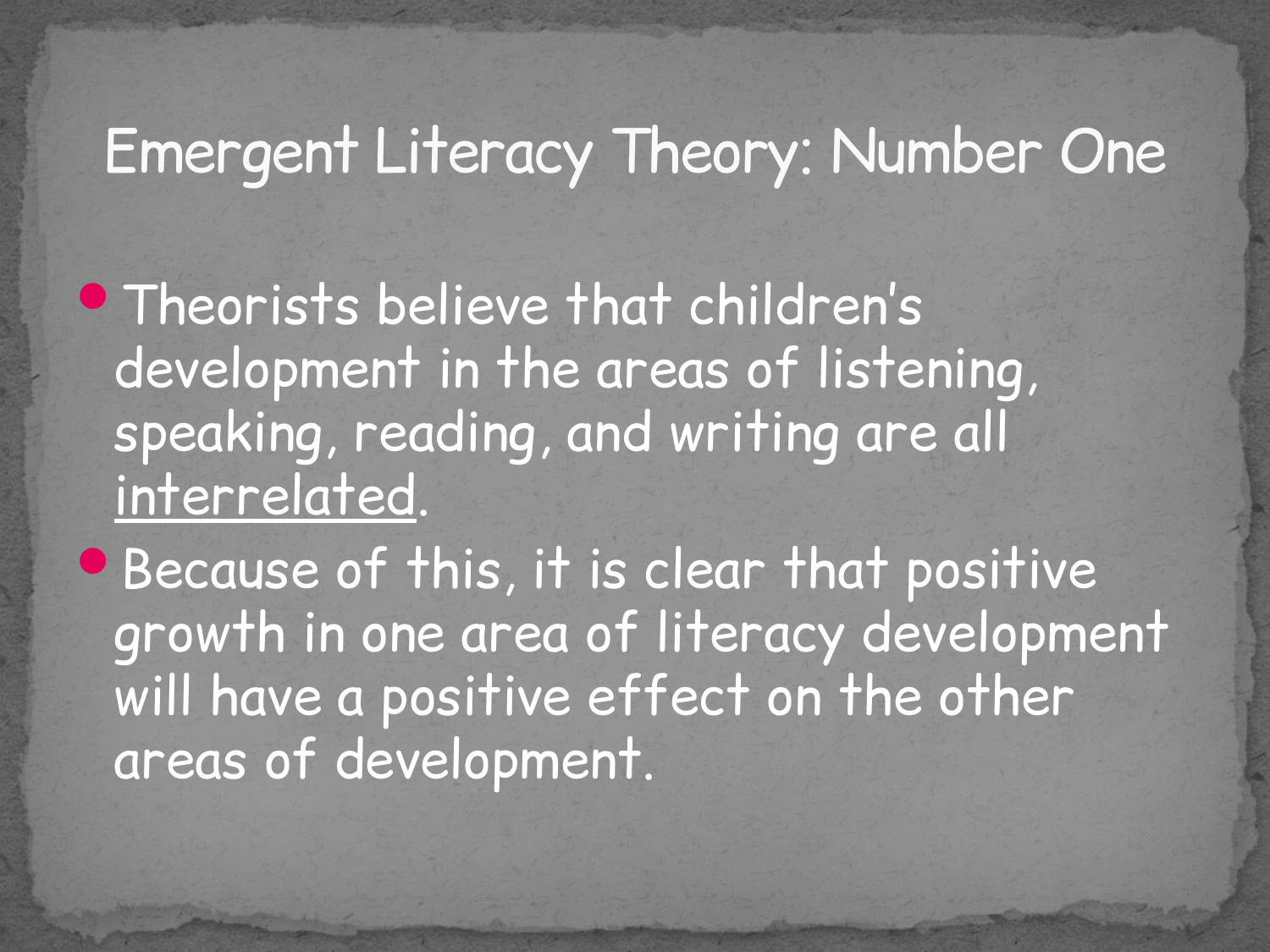

# Emergent Literacy Theory: Number One
Theorists believe that children’s development in the areas of listening, speaking, reading, and writing are all interrelated.
Because of this, it is clear that positive growth in one area of literacy development will have a positive effect on the other areas of development.